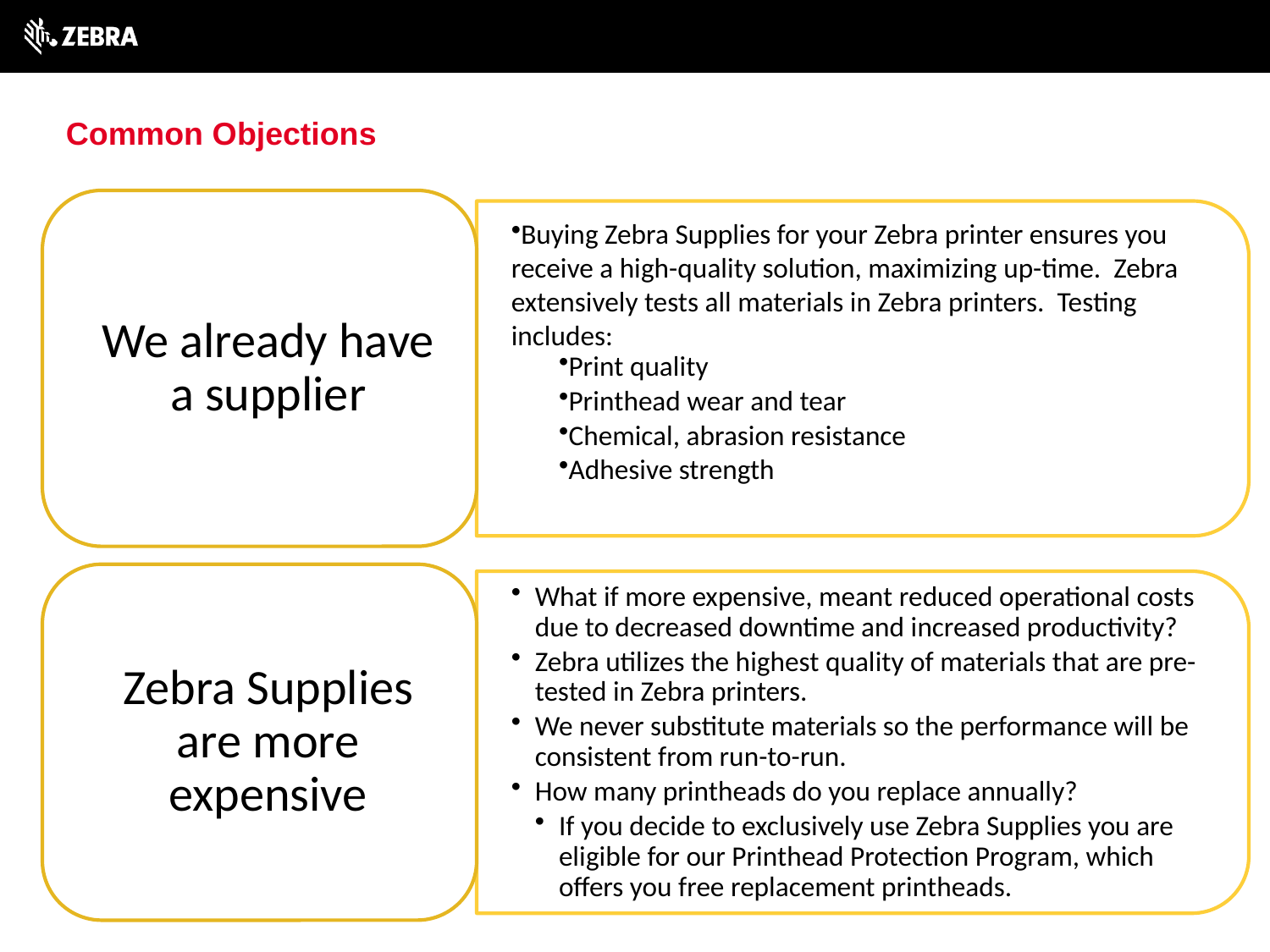

# Common Objections
Buying Zebra Supplies for your Zebra printer ensures you receive a high-quality solution, maximizing up-time.  Zebra extensively tests all materials in Zebra printers.  Testing includes:
Print quality
Printhead wear and tear
Chemical, abrasion resistance
Adhesive strength

We already have a supplier
What if more expensive, meant reduced operational costs due to decreased downtime and increased productivity?
Zebra utilizes the highest quality of materials that are pre-tested in Zebra printers.
We never substitute materials so the performance will be consistent from run-to-run.
How many printheads do you replace annually?
If you decide to exclusively use Zebra Supplies you are eligible for our Printhead Protection Program, which offers you free replacement printheads.
Zebra Supplies are more expensive